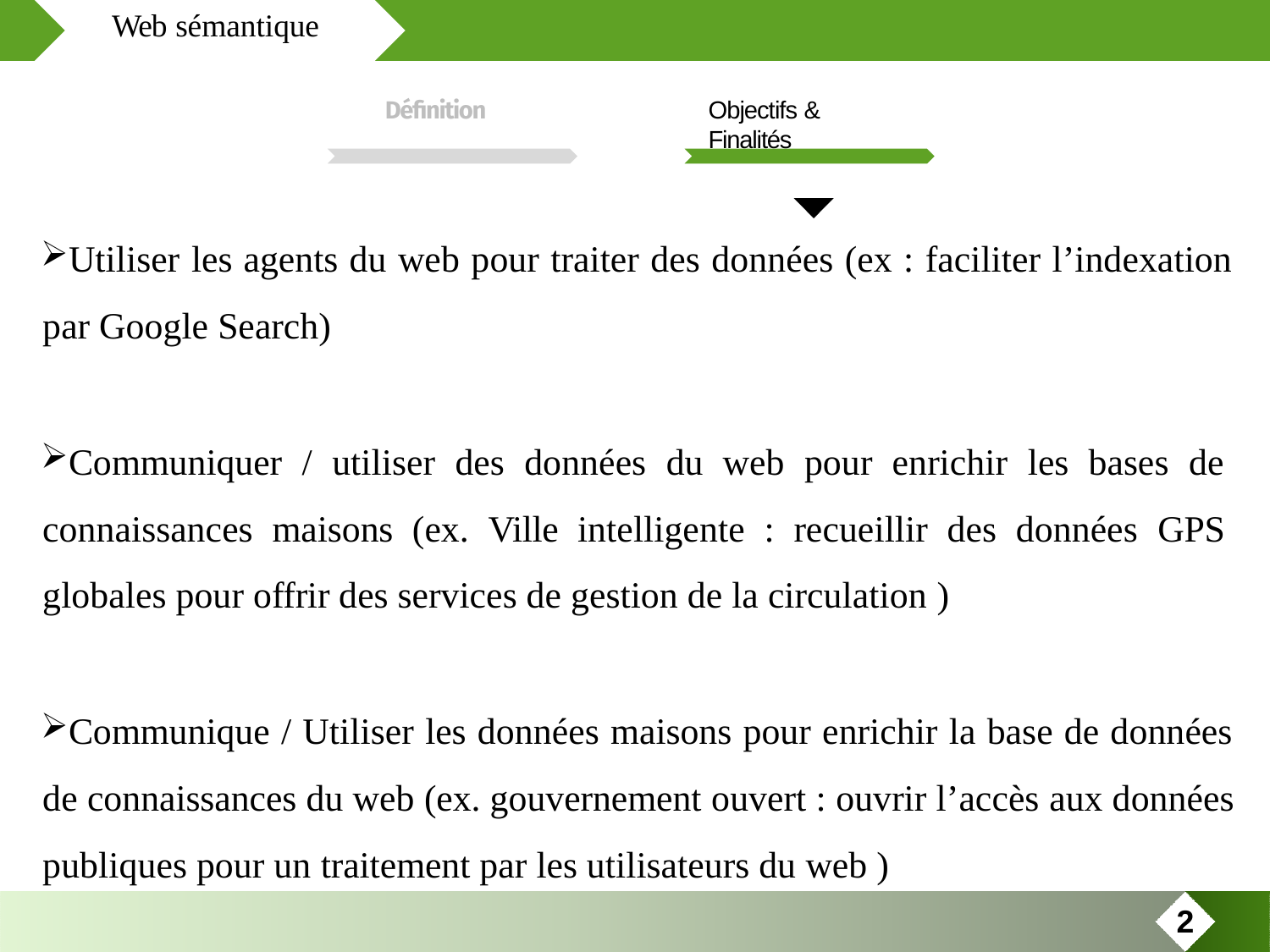

Web sémantique
Définition
Objectifs & Finalités

Utiliser les agents du web pour traiter des données (ex : faciliter l’indexation  par Google Search)

Communiquer / utiliser des données du web pour enrichir les bases de  connaissances maisons (ex. Ville intelligente : recueillir des données GPS  globales pour offrir des services de gestion de la circulation )

Communique / Utiliser les données maisons pour enrichir la base de données  de connaissances du web (ex. gouvernement ouvert : ouvrir l’accès aux données  publiques pour un traitement par les utilisateurs du web )

2